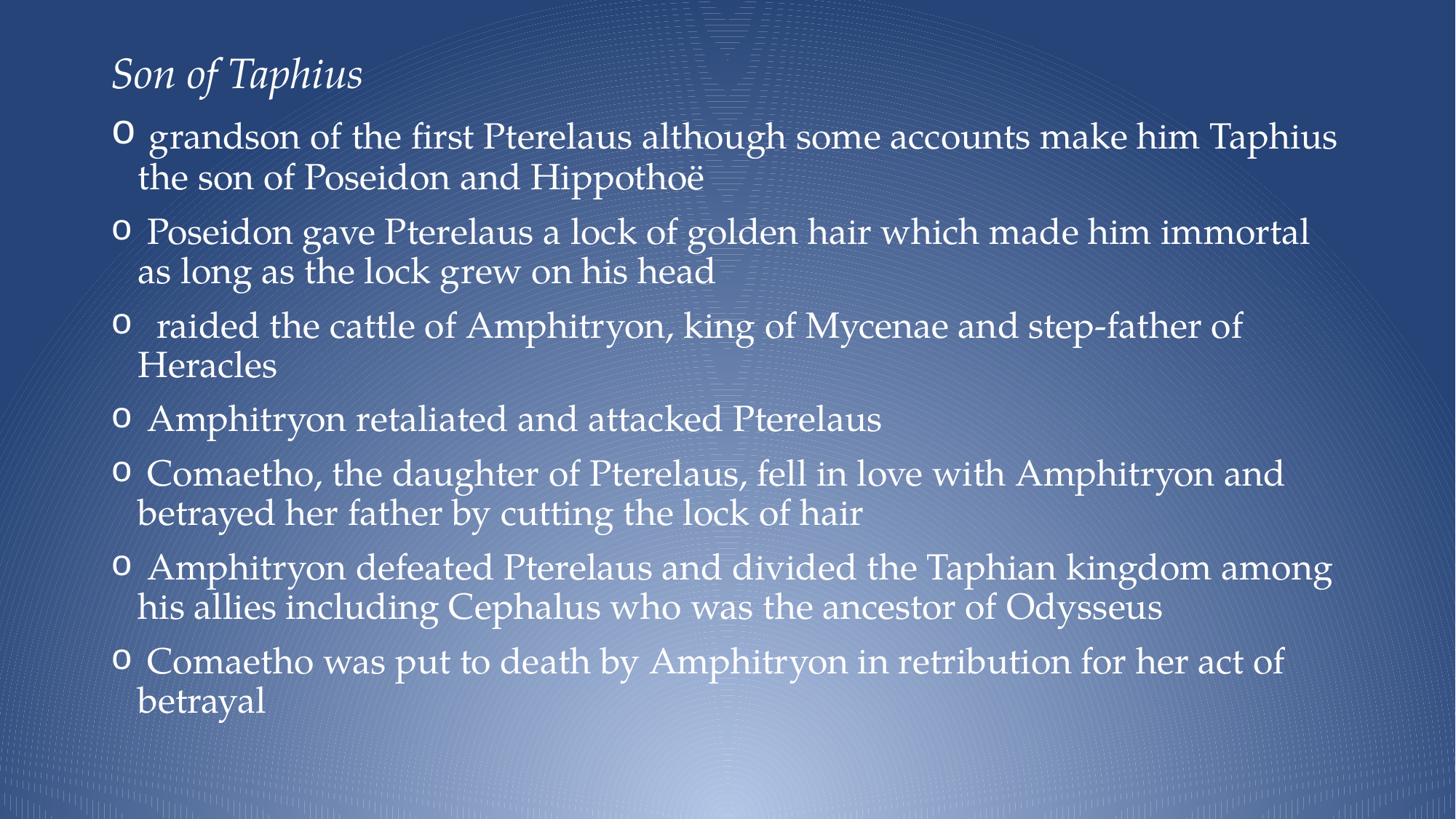

Son of Taphius
 grandson of the first Pterelaus although some accounts make him Taphius the son of Poseidon and Hippothoë
 Poseidon gave Pterelaus a lock of golden hair which made him immortal as long as the lock grew on his head
  raided the cattle of Amphitryon, king of Mycenae and step-father of Heracles
 Amphitryon retaliated and attacked Pterelaus
 Comaetho, the daughter of Pterelaus, fell in love with Amphitryon and betrayed her father by cutting the lock of hair
 Amphitryon defeated Pterelaus and divided the Taphian kingdom among his allies including Cephalus who was the ancestor of Odysseus
 Comaetho was put to death by Amphitryon in retribution for her act of betrayal